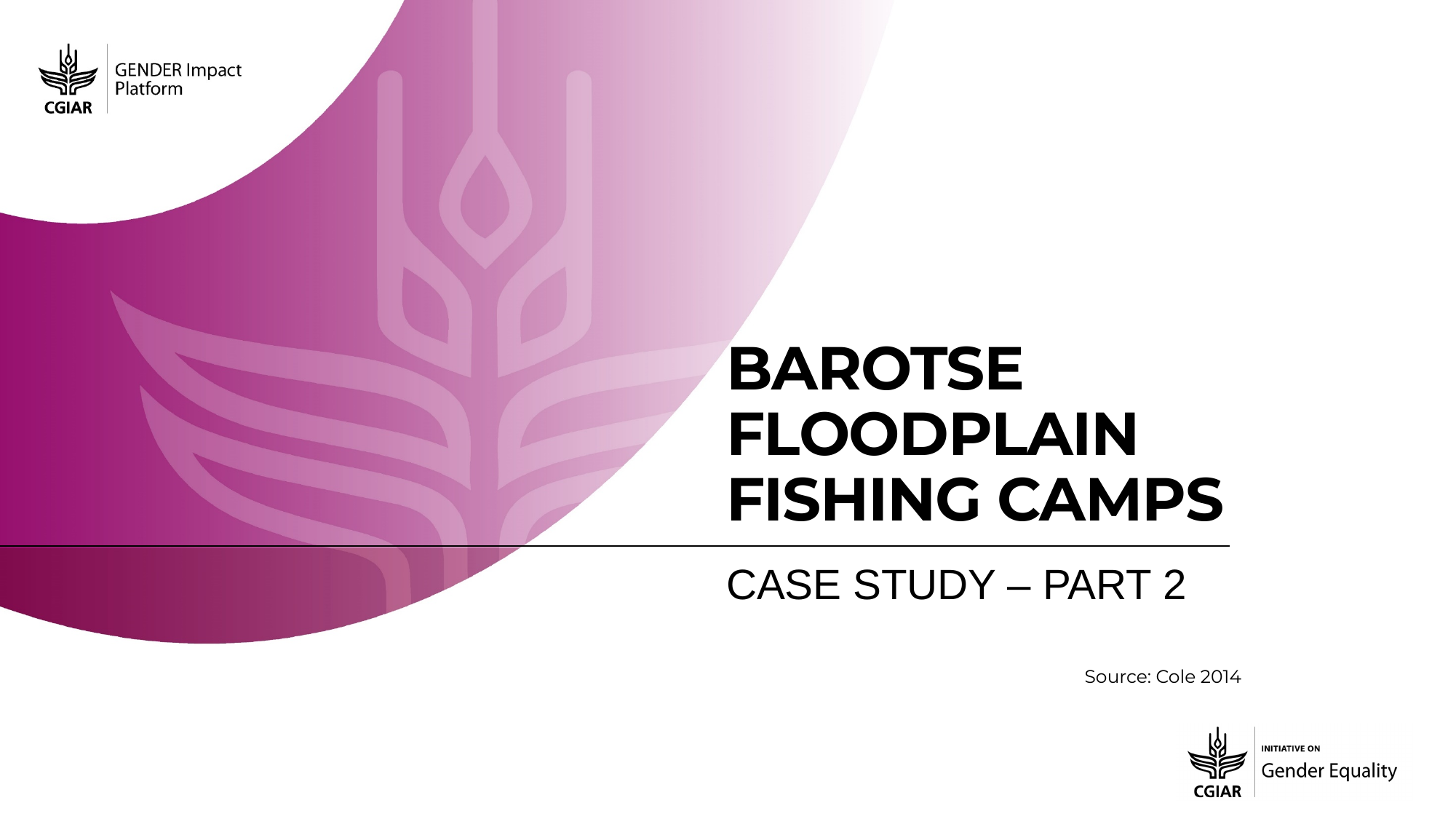

Barotse Floodplain Fishing Camps
Case study – PART 2
Source: Cole 2014